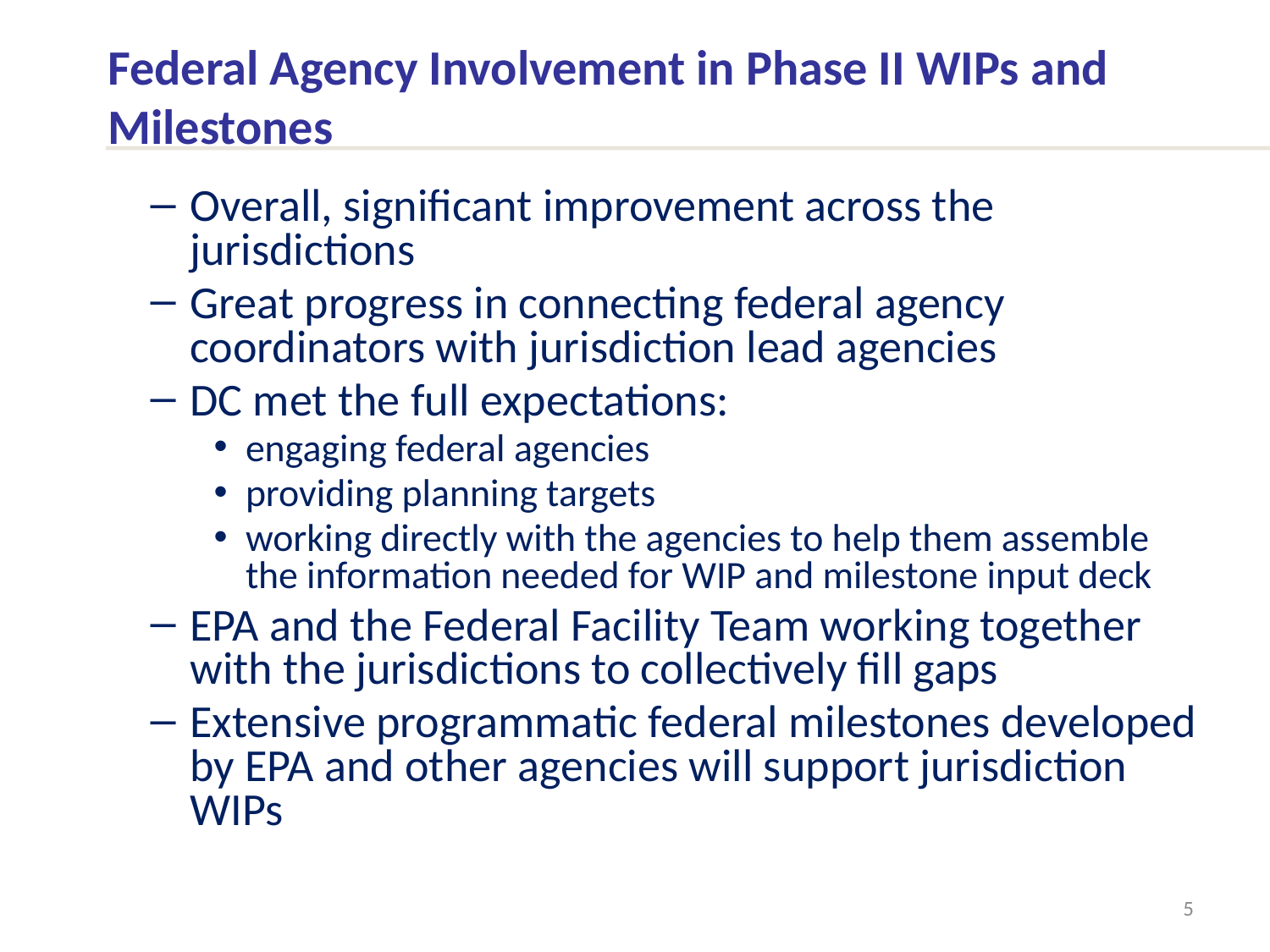

Federal Agency Involvement in Phase II WIPs and Milestones

Overall, significant improvement across the jurisdictions
Great progress in connecting federal agency coordinators with jurisdiction lead agencies
DC met the full expectations:
engaging federal agencies
providing planning targets
working directly with the agencies to help them assemble the information needed for WIP and milestone input deck
EPA and the Federal Facility Team working together with the jurisdictions to collectively fill gaps
Extensive programmatic federal milestones developed by EPA and other agencies will support jurisdiction WIPs
5